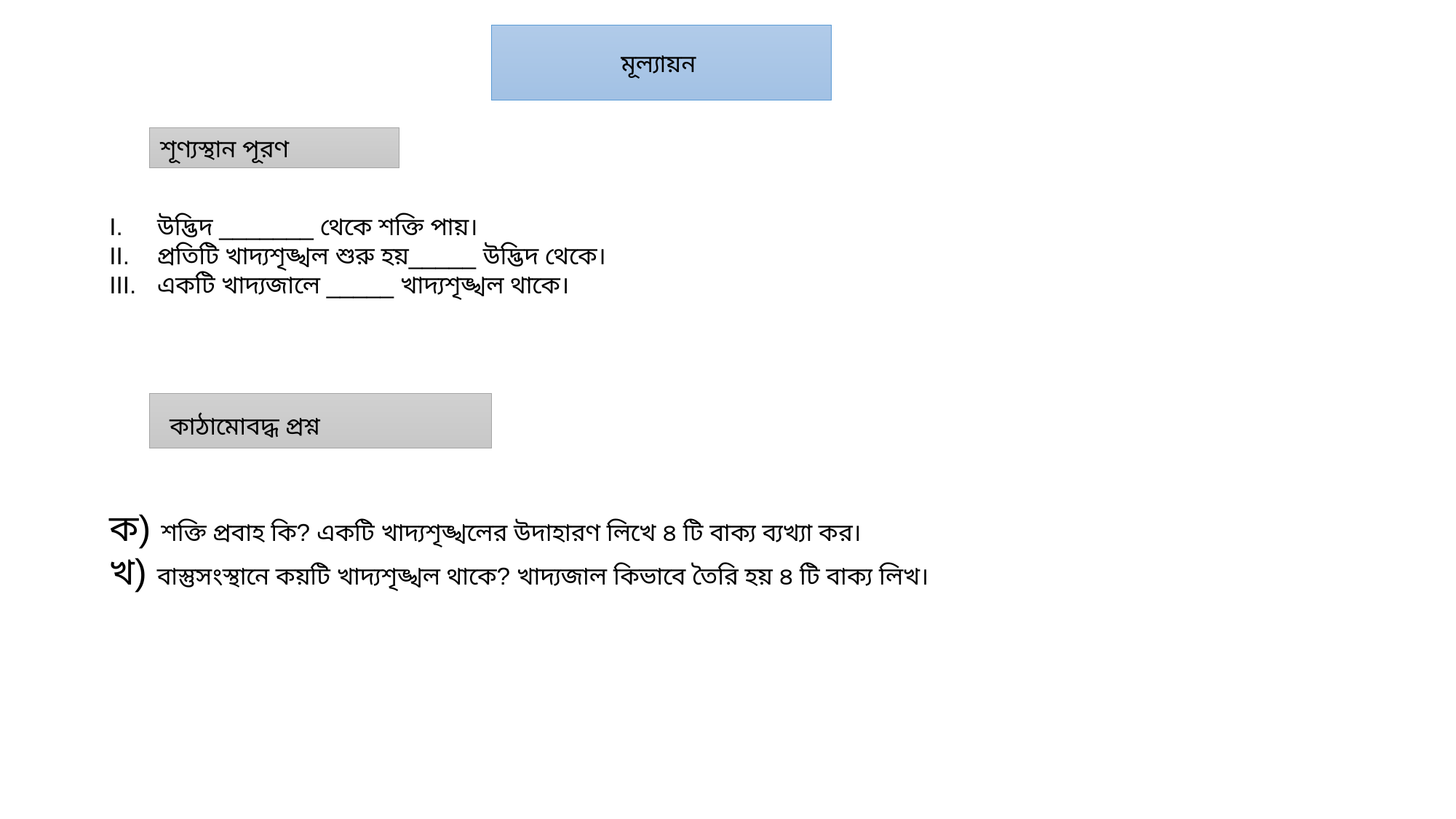

মূল্যায়ন
মূল্যায়ন
শূণ্যস্থান পূরণ
উদ্ভিদ _______ থেকে শক্তি পায়।
প্রতিটি খাদ্যশৃঙ্খল শুরু হয়_____ উদ্ভিদ থেকে।
একটি খাদ্যজালে _____ খাদ্যশৃঙ্খল থাকে।
 কাঠামোবদ্ধ প্রশ্ন
ক) শক্তি প্রবাহ কি? একটি খাদ্যশৃঙ্খলের উদাহারণ লিখে ৪ টি বাক্য ব্যখ্যা কর।
খ) বাস্তুসংস্থানে কয়টি খাদ্যশৃঙ্খল থাকে? খাদ্যজাল কিভাবে তৈরি হয় ৪ টি বাক্য লিখ।